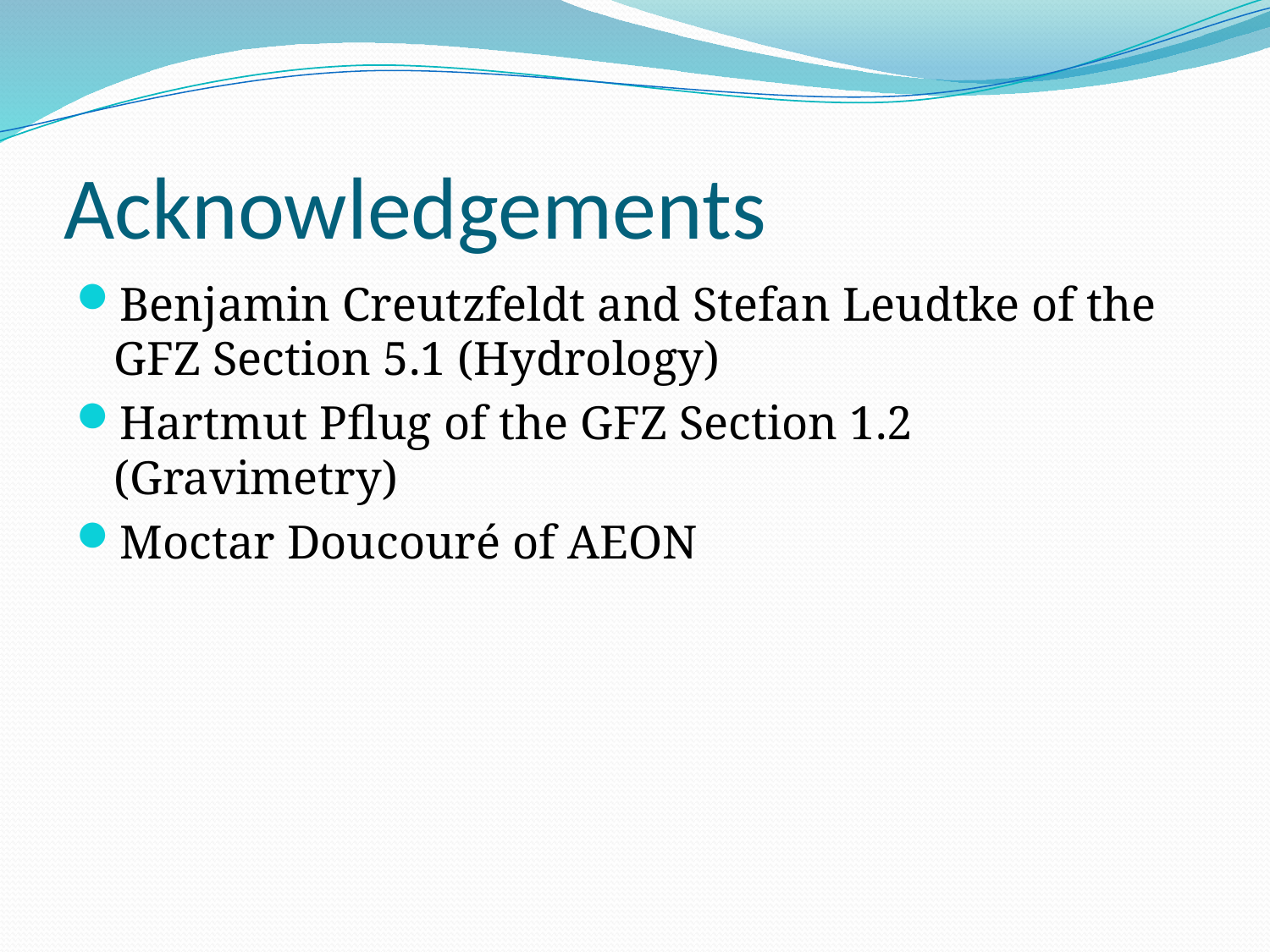

# Acknowledgements
Benjamin Creutzfeldt and Stefan Leudtke of the GFZ Section 5.1 (Hydrology)
Hartmut Pflug of the GFZ Section 1.2 (Gravimetry)
Moctar Doucouré of AEON